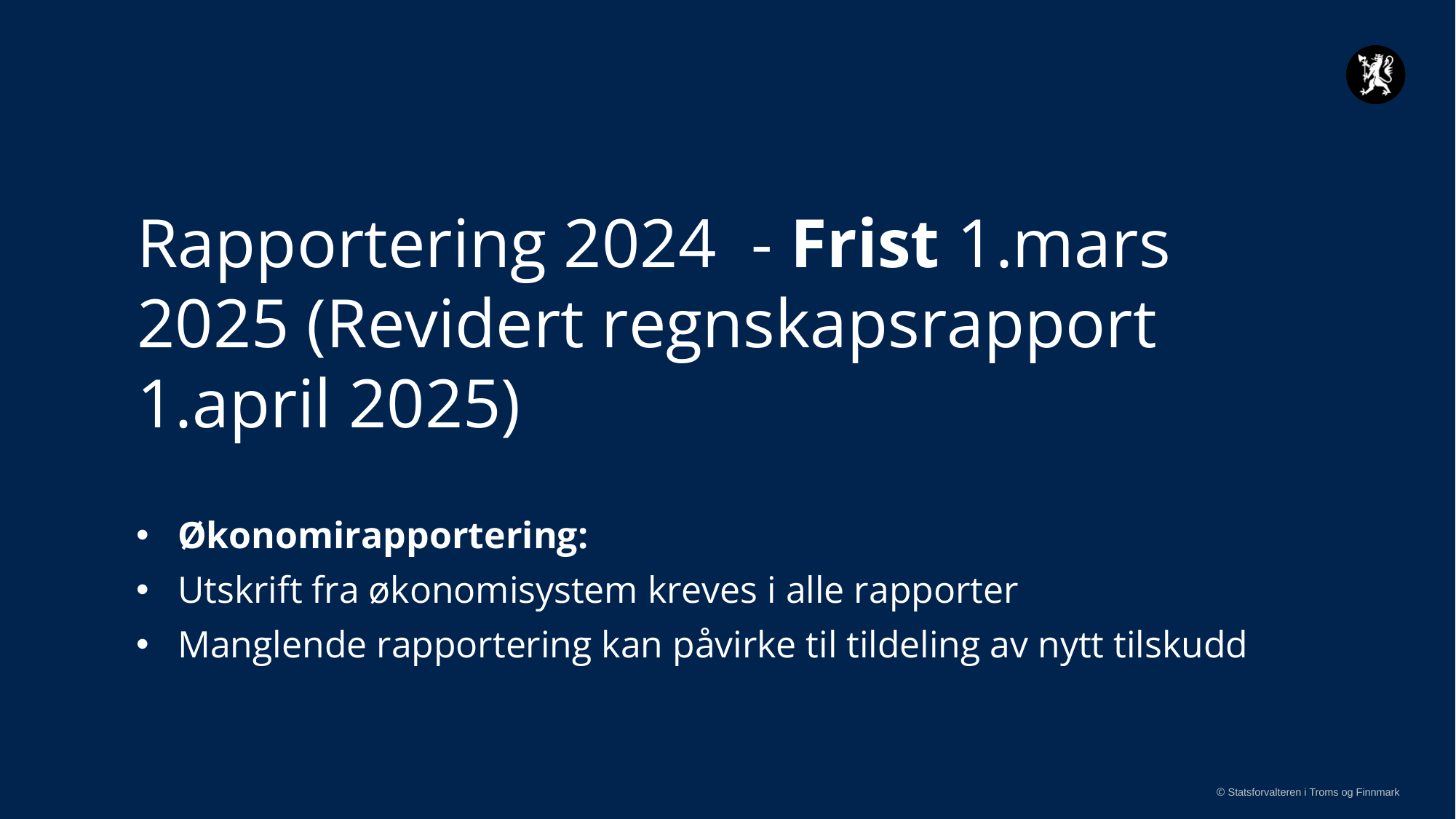

# Rapportering 2024  - Frist 1.mars 2025 (Revidert regnskapsrapport 1.april 2025)
Økonomirapportering:
Utskrift fra økonomisystem kreves i alle rapporter
Manglende rapportering kan påvirke til tildeling av nytt tilskudd